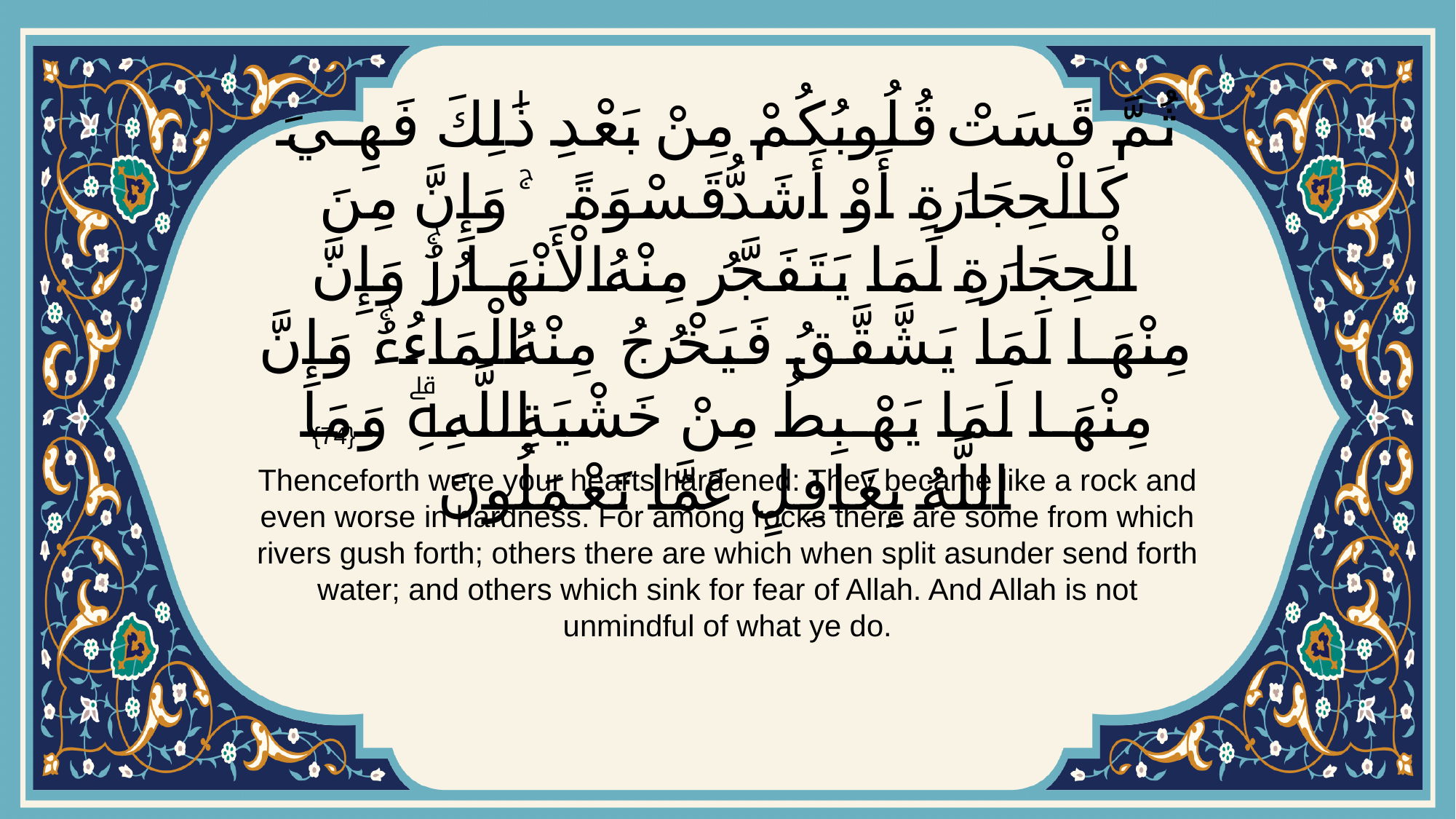

# ثُمَّ قَسَتْ قُلُوبُكُمْ مِنْ بَعْدِ ذَٰلِكَ فَهِيَ كَالْحِجَارَةِ أَوْ أَشَدُّ قَسْوَةً ۚ وَإِنَّ مِنَ الْحِجَارَةِ لَمَا يَتَفَجَّرُ مِنْهُ الْأَنْهَارُۚ وَإِنَّ مِنْهَا لَمَا يَشَّقَّقُ فَيَخْرُجُ مِنْهُ الْمَاءُۚ وَإِنَّ مِنْهَا لَمَا يَهْبِطُ مِنْ خَشْيَةِ اللَّهِۗ وَمَا اللَّهُ بِغَافِلٍ عَمَّا تَعْمَلُونَ
{74}
Thenceforth were your hearts hardened: They became like a rock and even worse in hardness. For among rocks there are some from which rivers gush forth; others there are which when split asunder send forth water; and others which sink for fear of Allah. And Allah is not unmindful of what ye do.